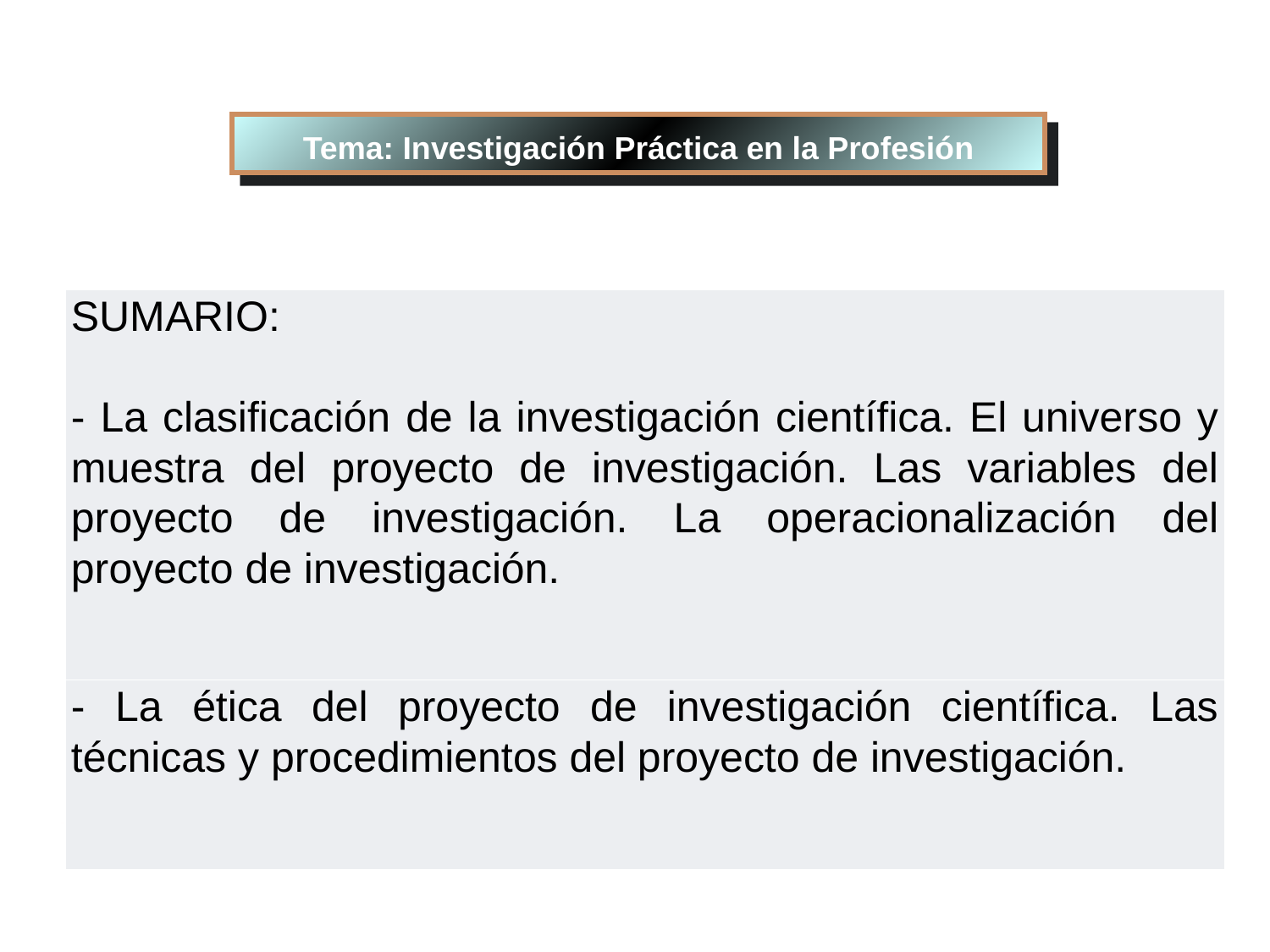

Tema: Investigación Práctica en la Profesión
| SUMARIO: - La clasificación de la investigación científica. El universo y muestra del proyecto de investigación. Las variables del proyecto de investigación. La operacionalización del proyecto de investigación. |
| --- |
| - La ética del proyecto de investigación científica. Las técnicas y procedimientos del proyecto de investigación. |